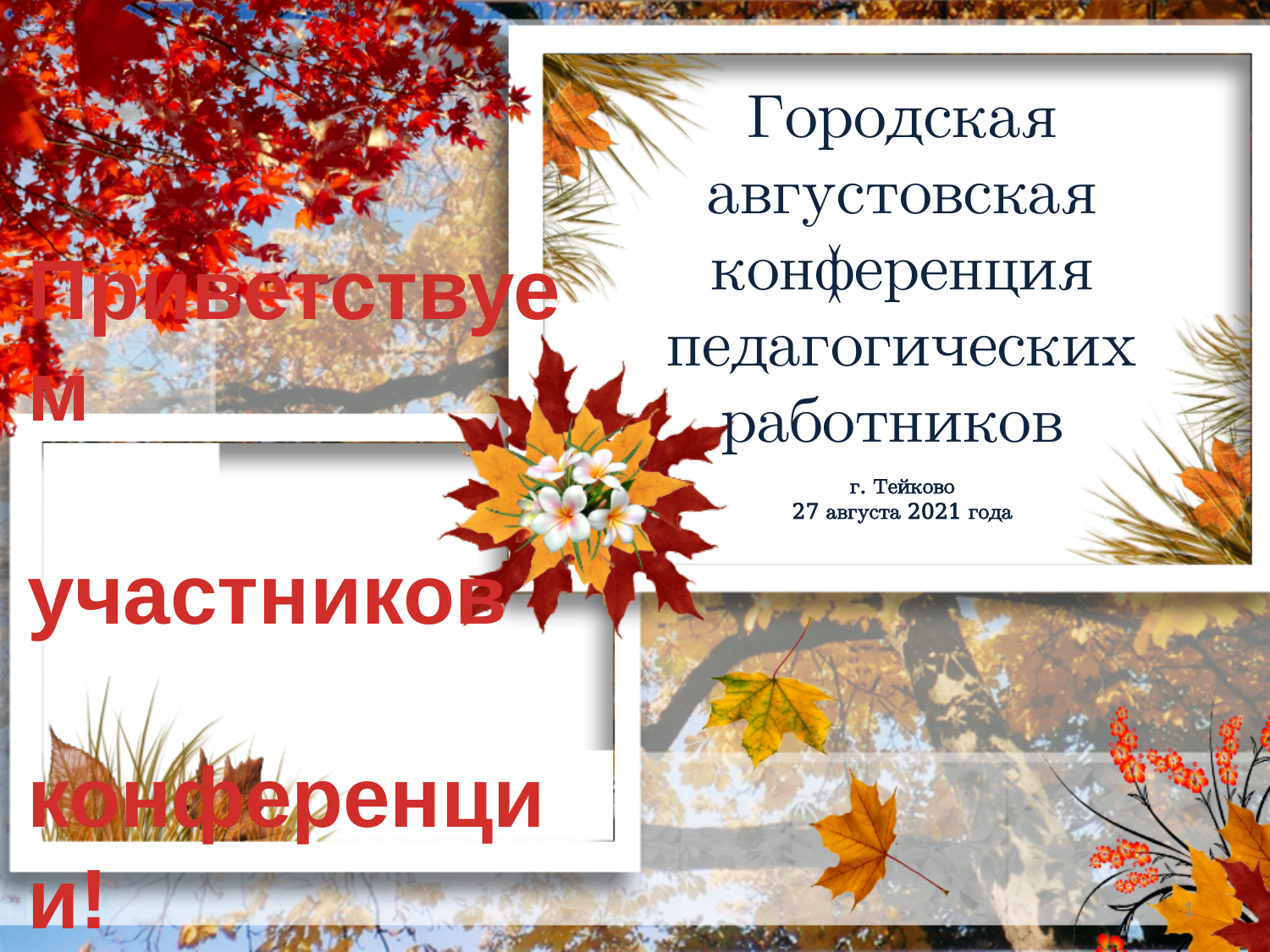

Городская августовская конференция
педагогических работников
# Приветствуем участников конференции!
г. Тейково
27 августа 2021 года
1